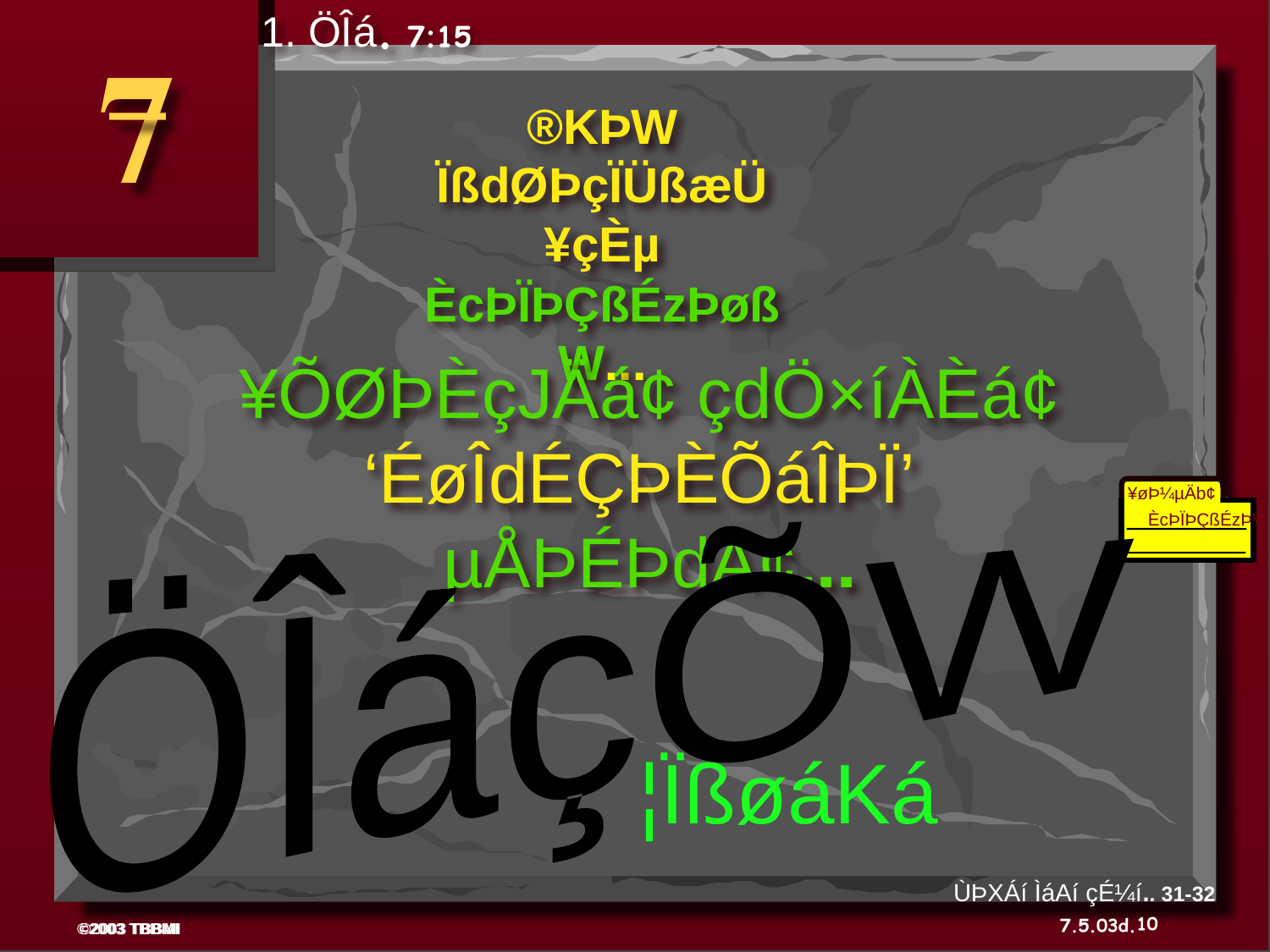

1. ÖÎá. 7:15

7
®KÞW ÏßdØÞçÏÜßæÜ ¥çÈµ ÈcÞÏÞÇßÉzÞøßW...

¥ÕØÞÈçJÄá¢ çdÖ×íÀÈá¢ ‘ÉøÎdÉÇÞÈÕáÎÞÏ’  µÅÞÉÞdÄ¢...

¥øÞ¼µÄb¢

ÈcÞÏÞÇßÉzÞV

350

ÖÎáçÕW
¦ÏßøáKá
ÙÞXÁí ÌáAí çÉ¼í.. 31-32

10
©2003 TBBMI